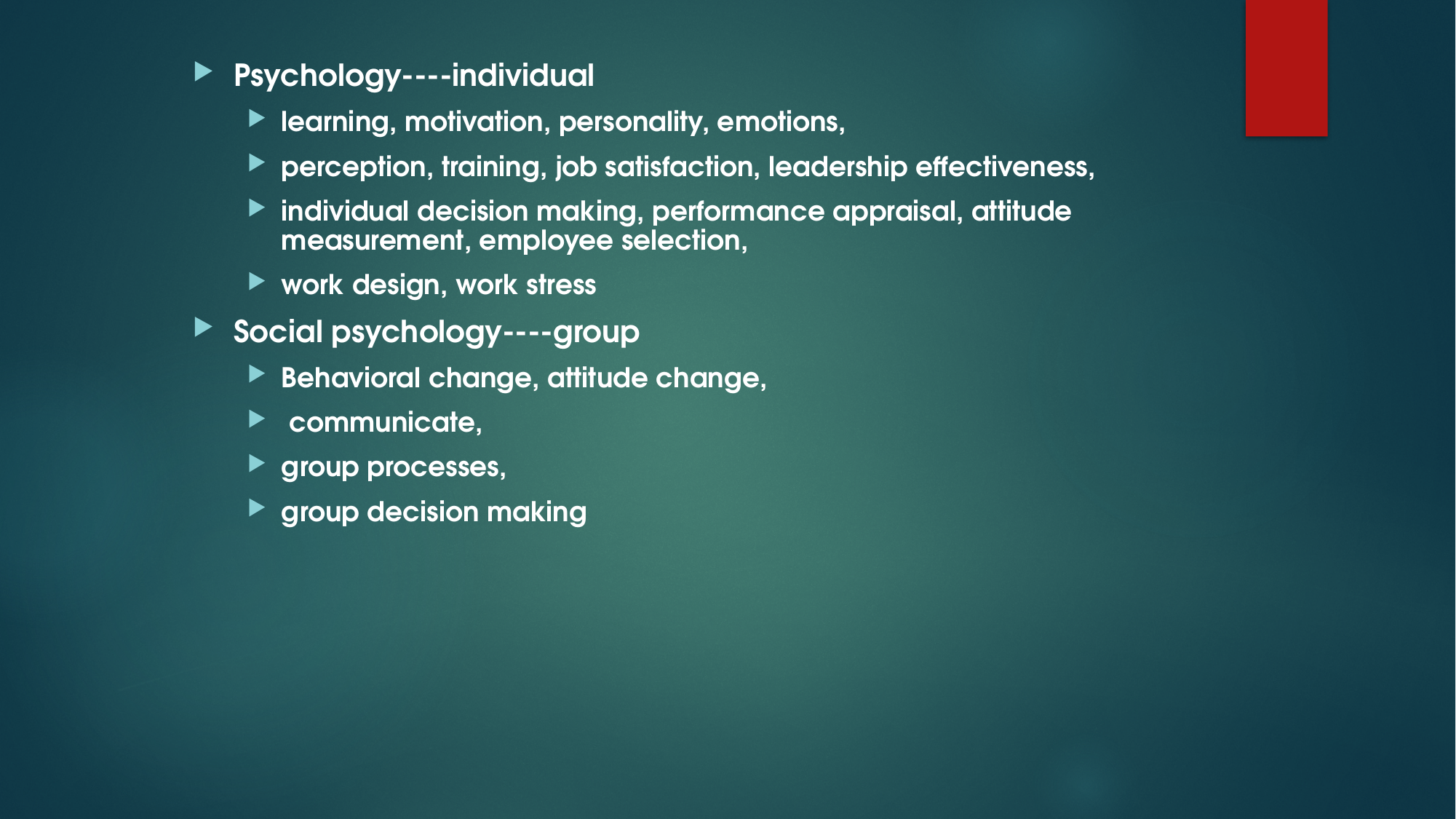

Psychology----individual
learning, motivation, personality, emotions,
perception, training, job satisfaction, leadership effectiveness,
individual decision making, performance appraisal, attitude measurement, employee selection,
work design, work stress
Social psychology----group
Behavioral change, attitude change,
 communicate,
group processes,
group decision making